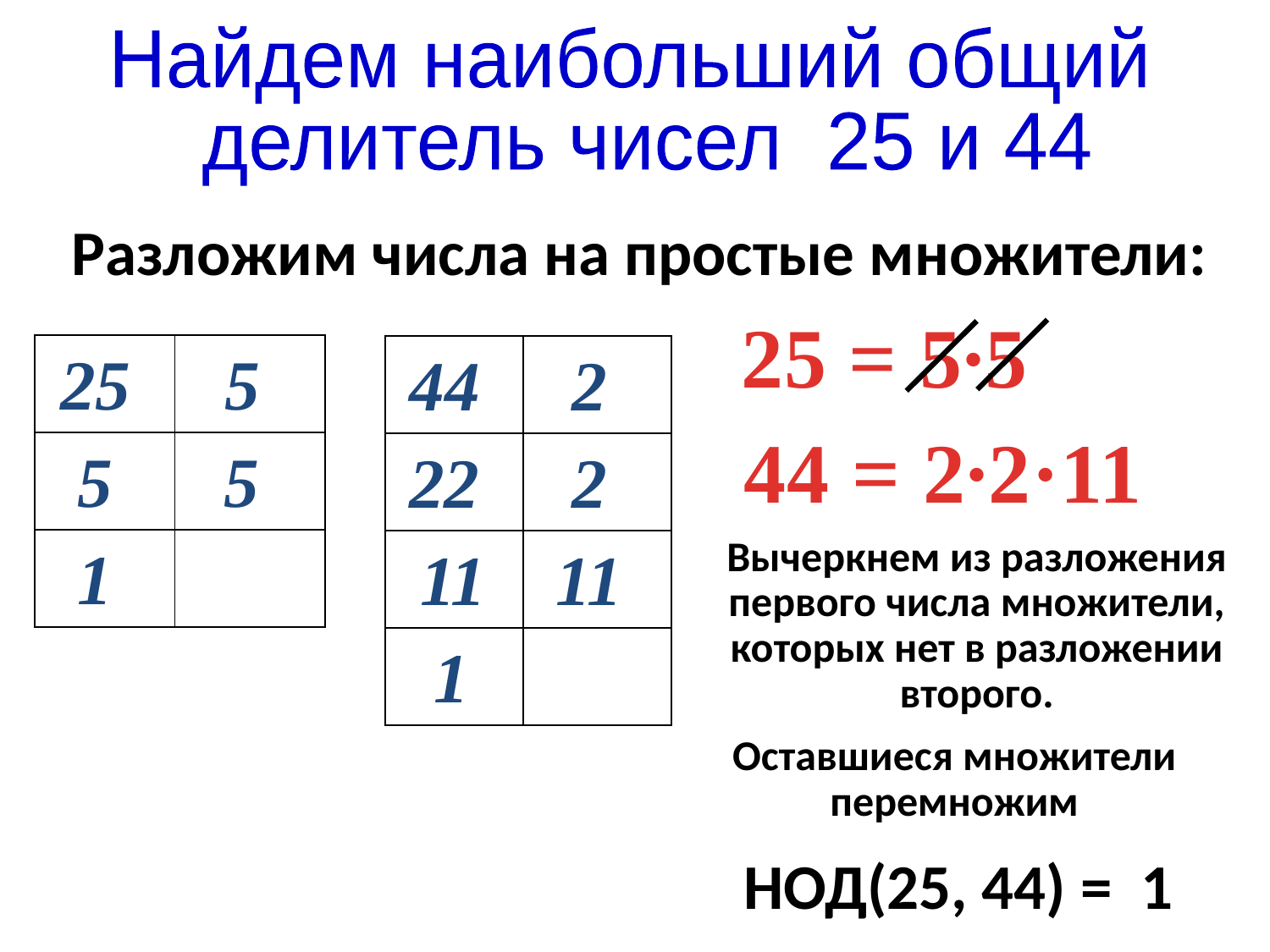

Найдем наибольший общий
 делитель чисел  25 и 44
Разложим числа на простые множители:
25 = 5∙5

| 25 | 5 |
| --- | --- |
| 5 | 5 |
| 1 |  |
| 44 | 2 |
| --- | --- |
| 22 | 2 |
| 11 | 11 |
| 1 |  |
44 = 2∙2·11
Вычеркнем из разложения первого числа множители, которых нет в разложении второго.
Оставшиеся множители перемножим
НОД(25, 44) =  1